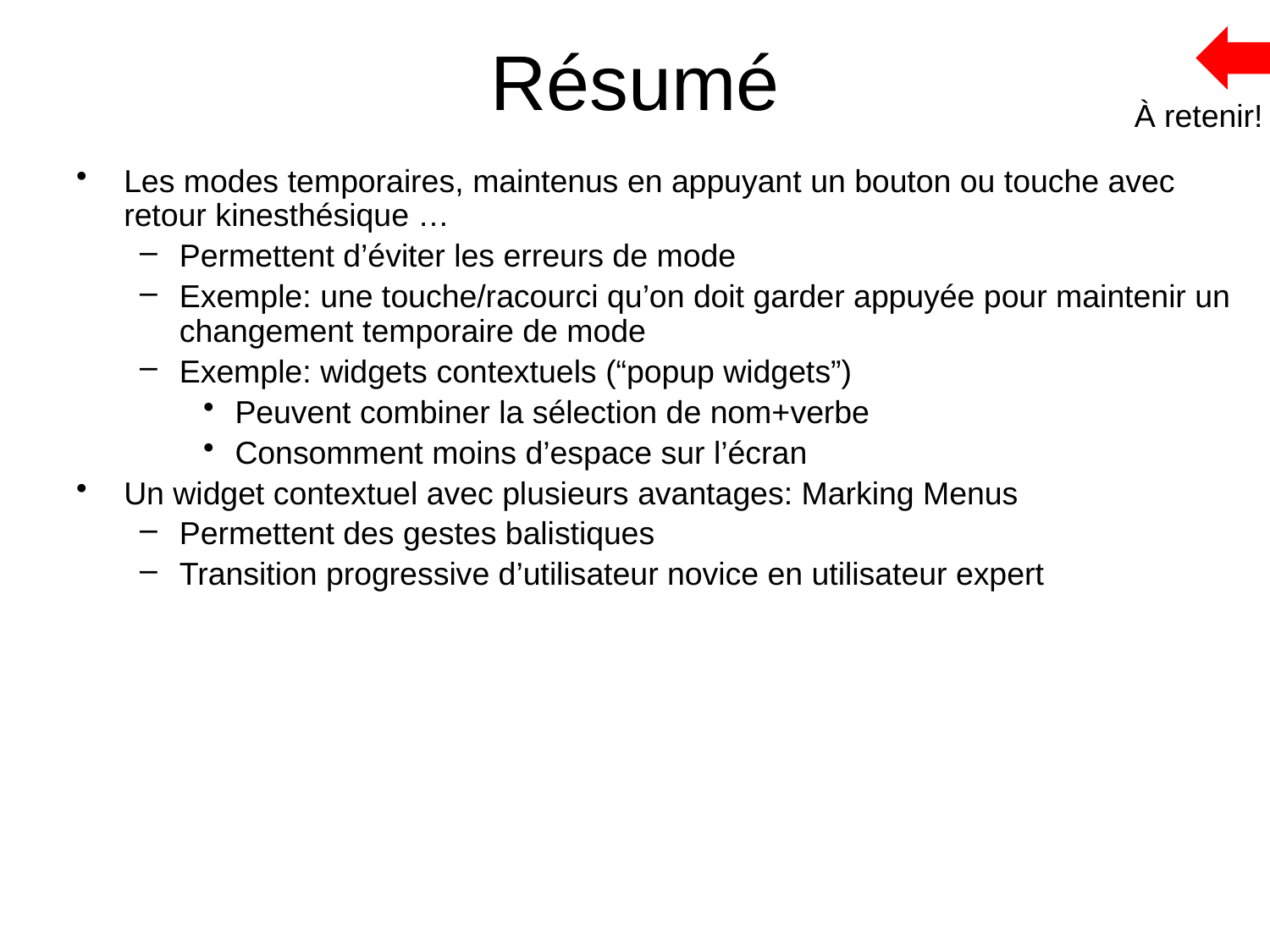

# Résumé

À retenir!
Les modes temporaires, maintenus en appuyant un bouton ou touche avec retour kinesthésique …
Permettent d’éviter les erreurs de mode
Exemple: une touche/racourci qu’on doit garder appuyée pour maintenir un changement temporaire de mode
Exemple: widgets contextuels (“popup widgets”)
Peuvent combiner la sélection de nom+verbe
Consomment moins d’espace sur l’écran
Un widget contextuel avec plusieurs avantages: Marking Menus
Permettent des gestes balistiques
Transition progressive d’utilisateur novice en utilisateur expert